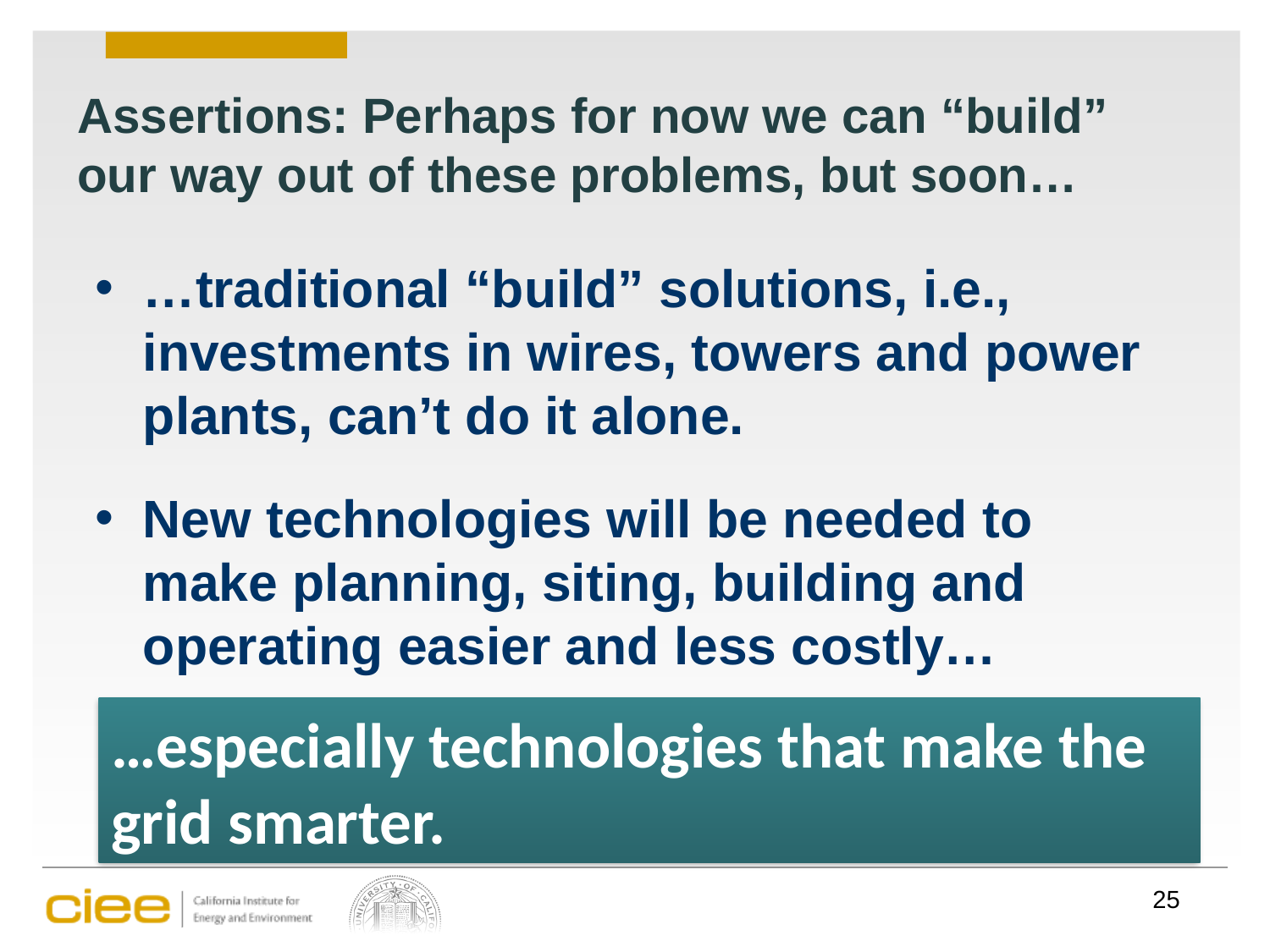

# Assertions: Perhaps for now we can “build” our way out of these problems, but soon…
…traditional “build” solutions, i.e., investments in wires, towers and power plants, can’t do it alone.
New technologies will be needed to make planning, siting, building and operating easier and less costly…
…especially technologies that make the grid smarter.
25